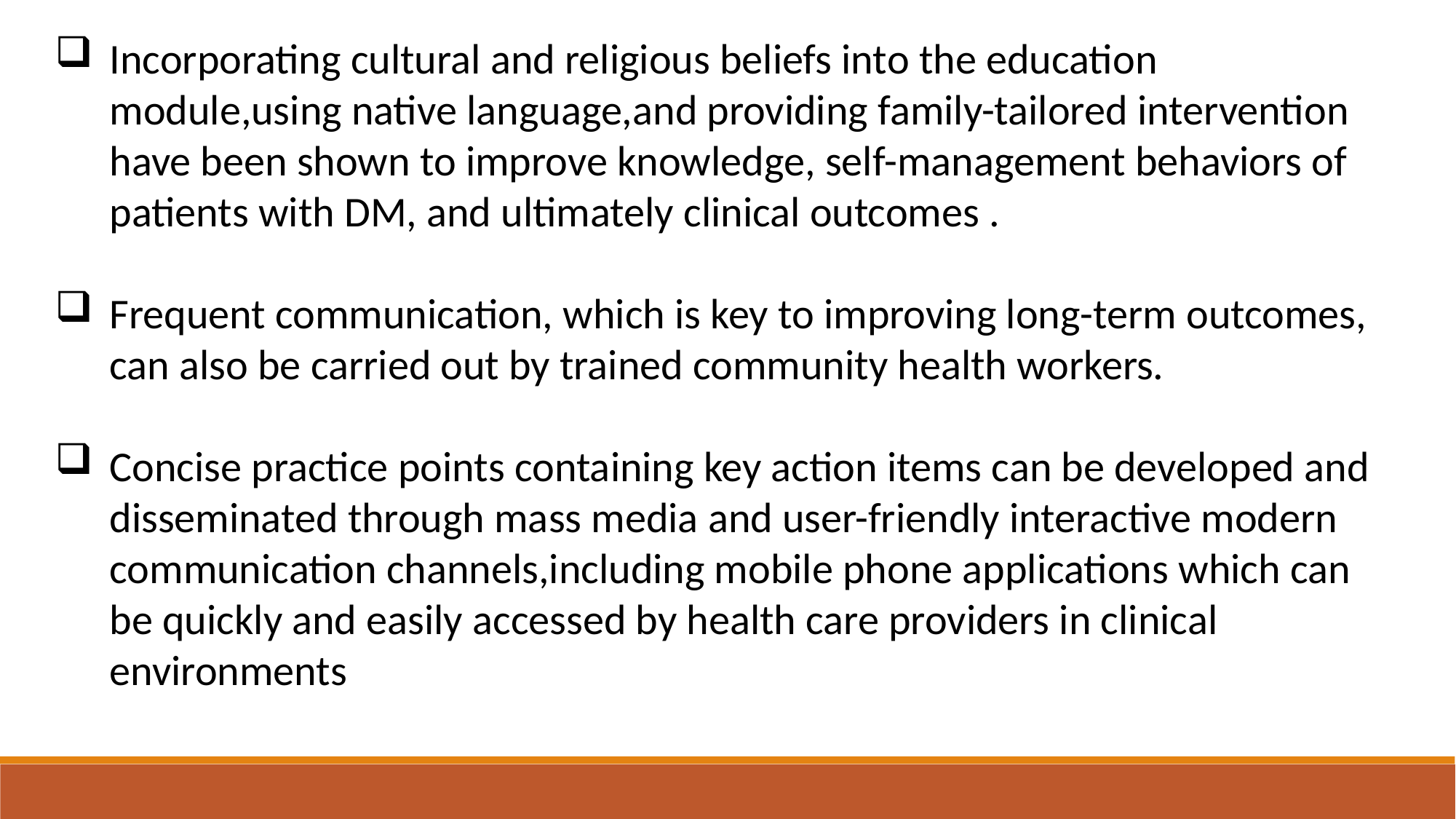

Incorporating cultural and religious beliefs into the education module,using native language,and providing family-tailored intervention have been shown to improve knowledge, self-management behaviors of patients with DM, and ultimately clinical outcomes .

Frequent communication, which is key to improving long-term outcomes, can also be carried out by trained community health workers.

Concise practice points containing key action items can be developed and disseminated through mass media and user-friendly interactive modern communication channels,including mobile phone applications which can be quickly and easily accessed by health care providers in clinical environments